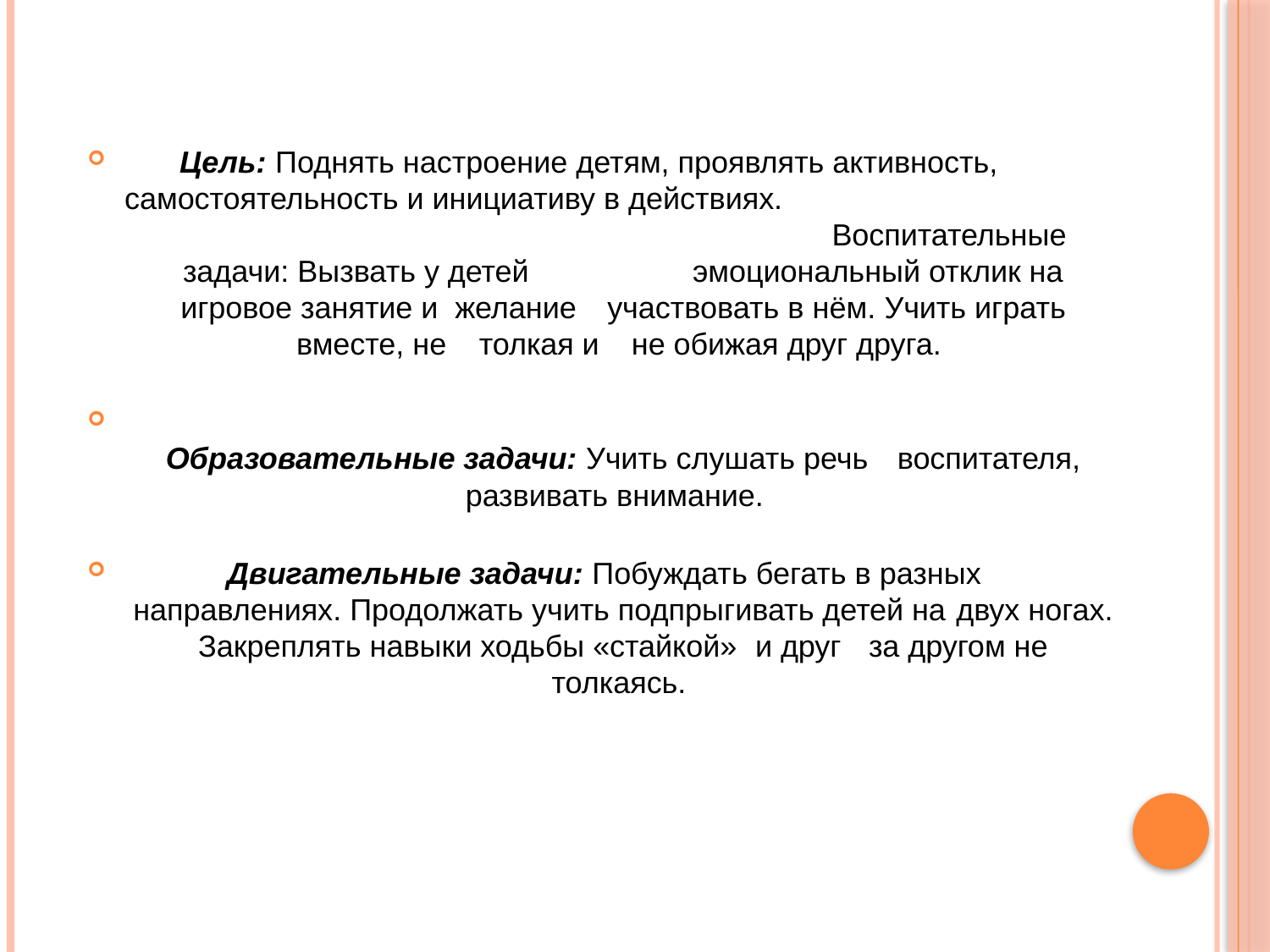

Цель: Поднять настроение детям, проявлять активность, 	     самостоятельность и инициативу в действиях.                                                                                                                 	     Воспитательные задачи: Вызвать у детей 	                 эмоциональный отклик на игровое занятие и 	желание 	участвовать в нём. Учить играть вместе, не 	толкая и 	не обижая друг друга.

                                                                                                             Образовательные задачи: Учить слушать речь 	воспитателя, развивать внимание.

Двигательные задачи: Побуждать бегать в разных 	направлениях. Продолжать учить подпрыгивать детей на 	двух ногах. Закреплять навыки ходьбы «стайкой»	 и друг 	за другом не толкаясь.